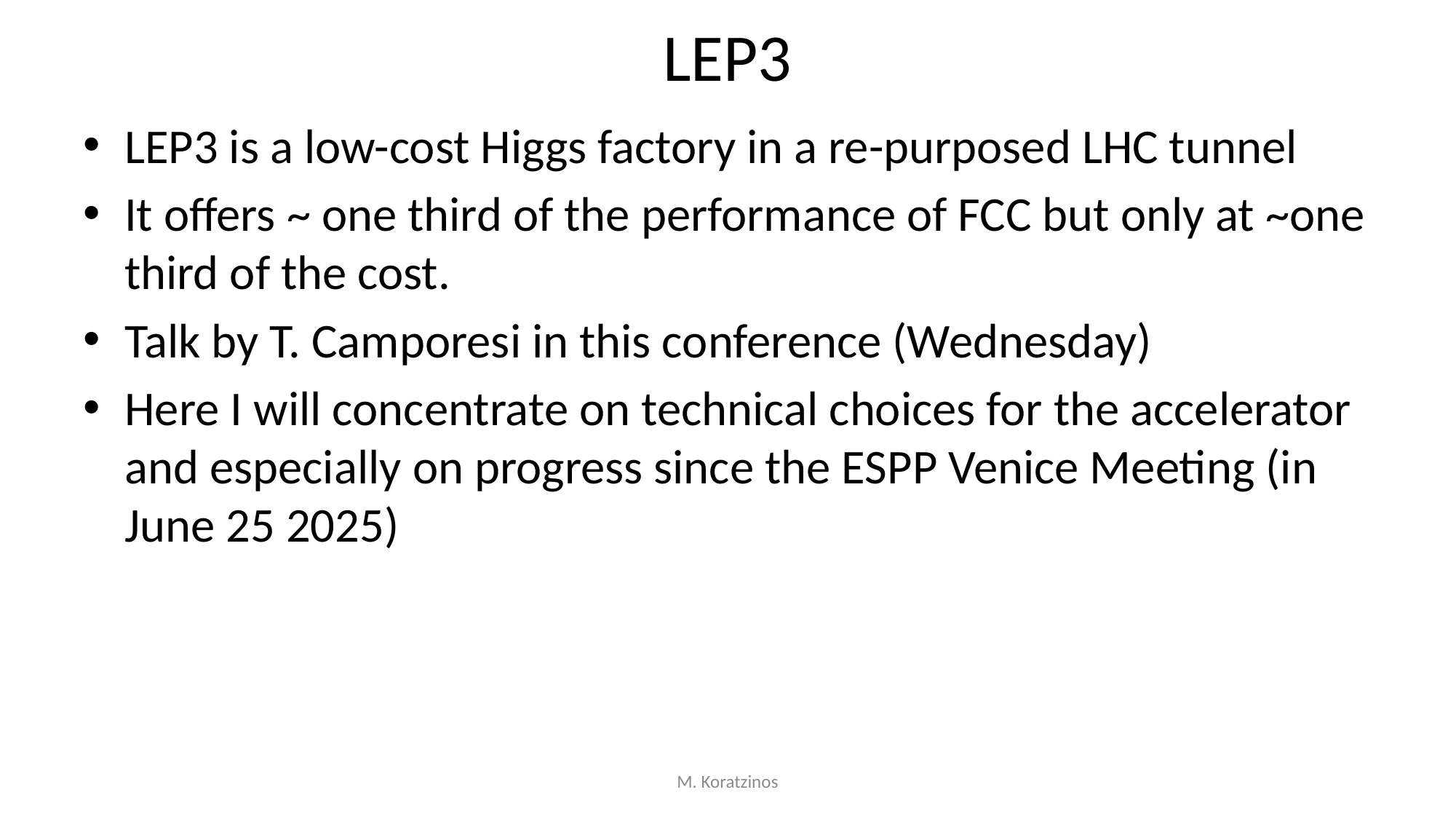

# LEP3
LEP3 is a low-cost Higgs factory in a re-purposed LHC tunnel
It offers ~ one third of the performance of FCC but only at ~one third of the cost.
Talk by T. Camporesi in this conference (Wednesday)
Here I will concentrate on technical choices for the accelerator and especially on progress since the ESPP Venice Meeting (in June 25 2025)
M. Koratzinos